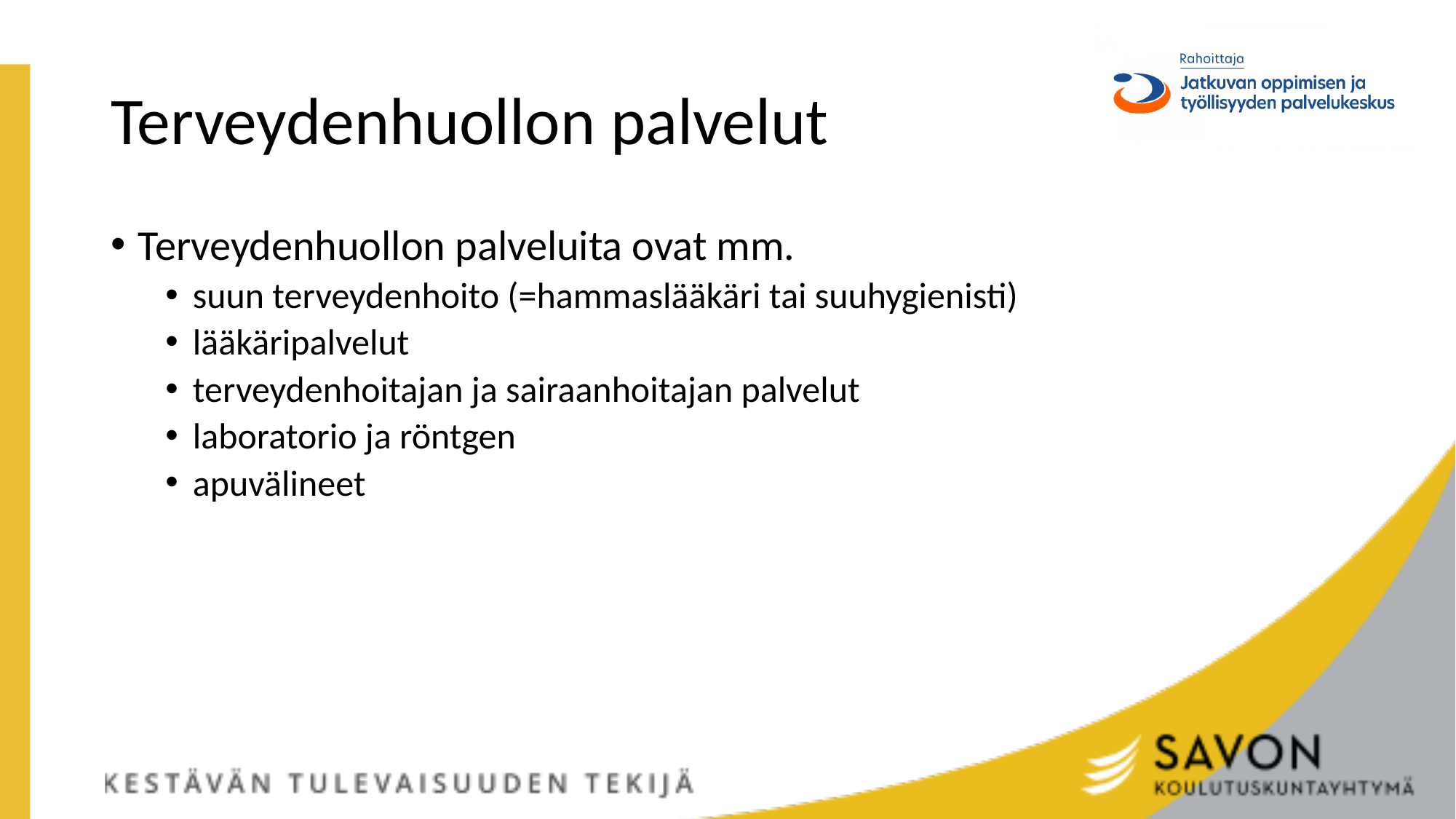

# Terveydenhuollon palvelut
Terveydenhuollon palveluita ovat mm.
suun terveydenhoito (=hammaslääkäri tai suuhygienisti)
lääkäripalvelut
terveydenhoitajan ja sairaanhoitajan palvelut
laboratorio ja röntgen
apuvälineet